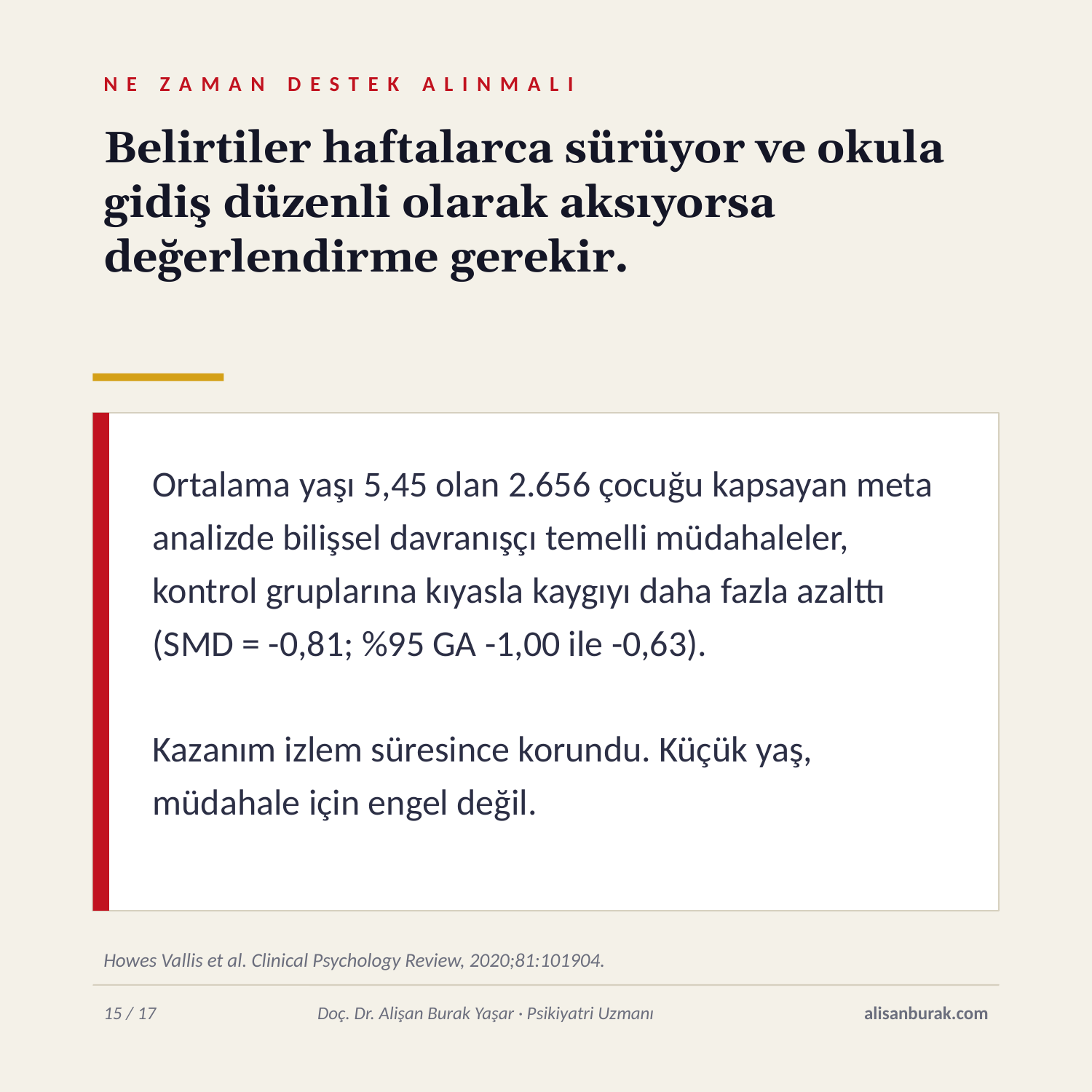

NE ZAMAN DESTEK ALINMALI
Belirtiler haftalarca sürüyor ve okula gidiş düzenli olarak aksıyorsa değerlendirme gerekir.

Ortalama yaşı 5,45 olan 2.656 çocuğu kapsayan meta analizde bilişsel davranışçı temelli müdahaleler, kontrol gruplarına kıyasla kaygıyı daha fazla azalttı (SMD = -0,81; %95 GA -1,00 ile -0,63).

Kazanım izlem süresince korundu. Küçük yaş, müdahale için engel değil.
Howes Vallis et al. Clinical Psychology Review, 2020;81:101904.

15 / 17
Doç. Dr. Alişan Burak Yaşar · Psikiyatri Uzmanı
alisanburak.com